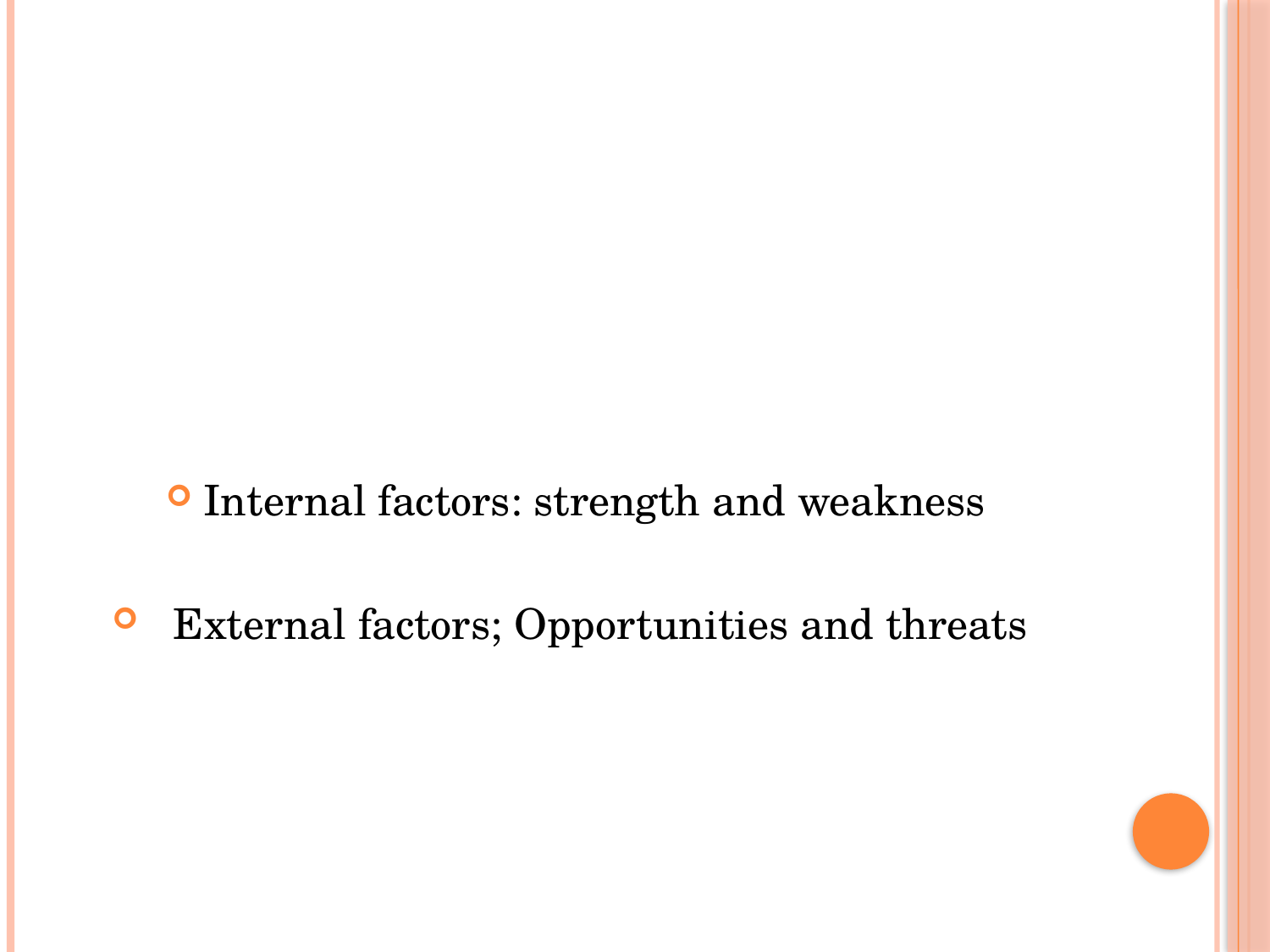

Internal factors: strength and weakness

  External factors; Opportunities and threats